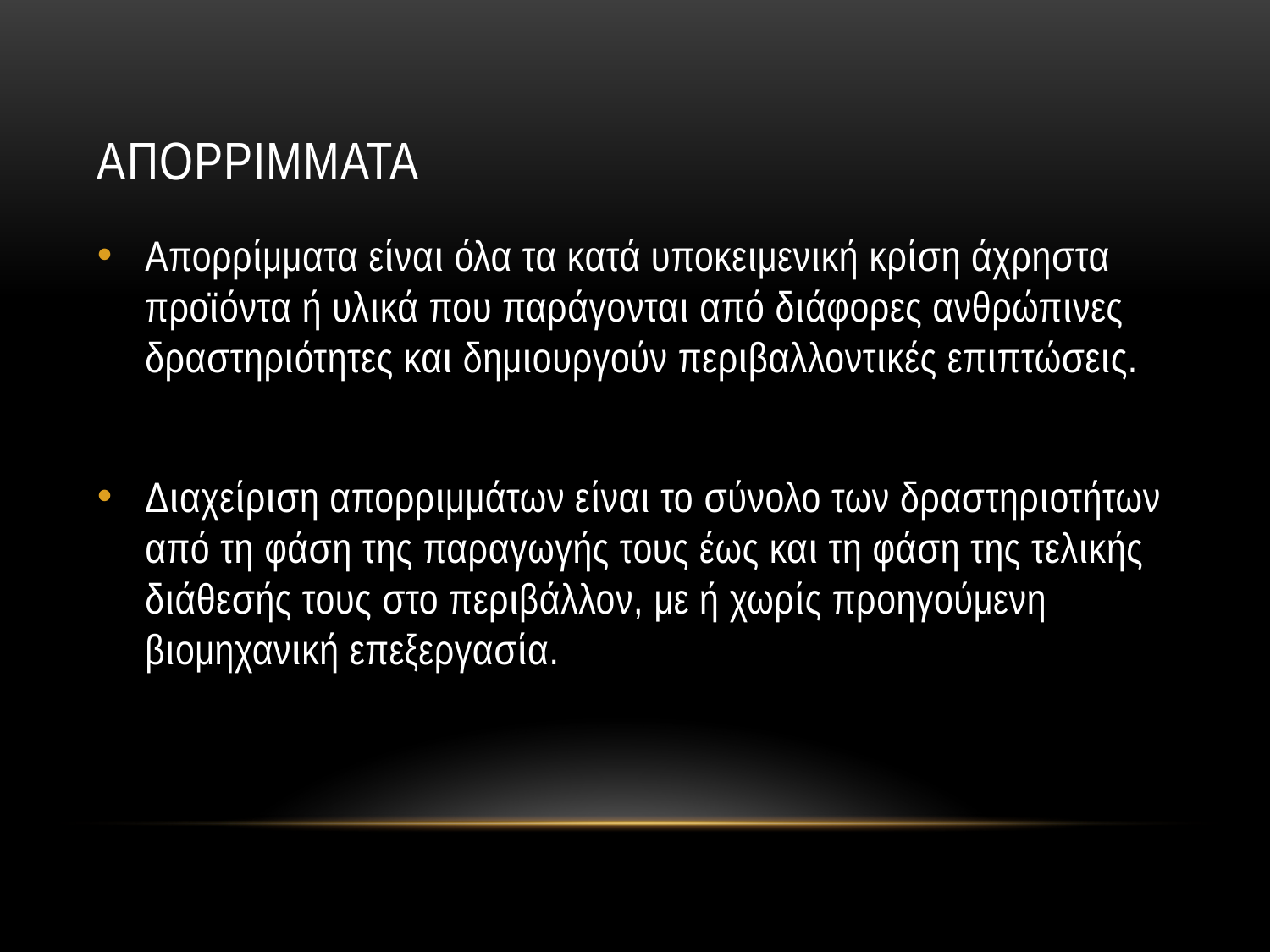

# ΑΠΟΡΡΙΜΜΑΤΑ
Απορρίμματα είναι όλα τα κατά υποκειμενική κρίση άχρηστα προϊόντα ή υλικά που παράγονται από διάφορες ανθρώπινες δραστηριότητες και δημιουργούν περιβαλλοντικές επιπτώσεις.

Διαχείριση απορριμμάτων είναι το σύνολο των δραστηριοτήτων από τη φάση της παραγωγής τους έως και τη φάση της τελικής διάθεσής τους στο περιβάλλον, με ή χωρίς προηγούμενη βιομηχανική επεξεργασία.